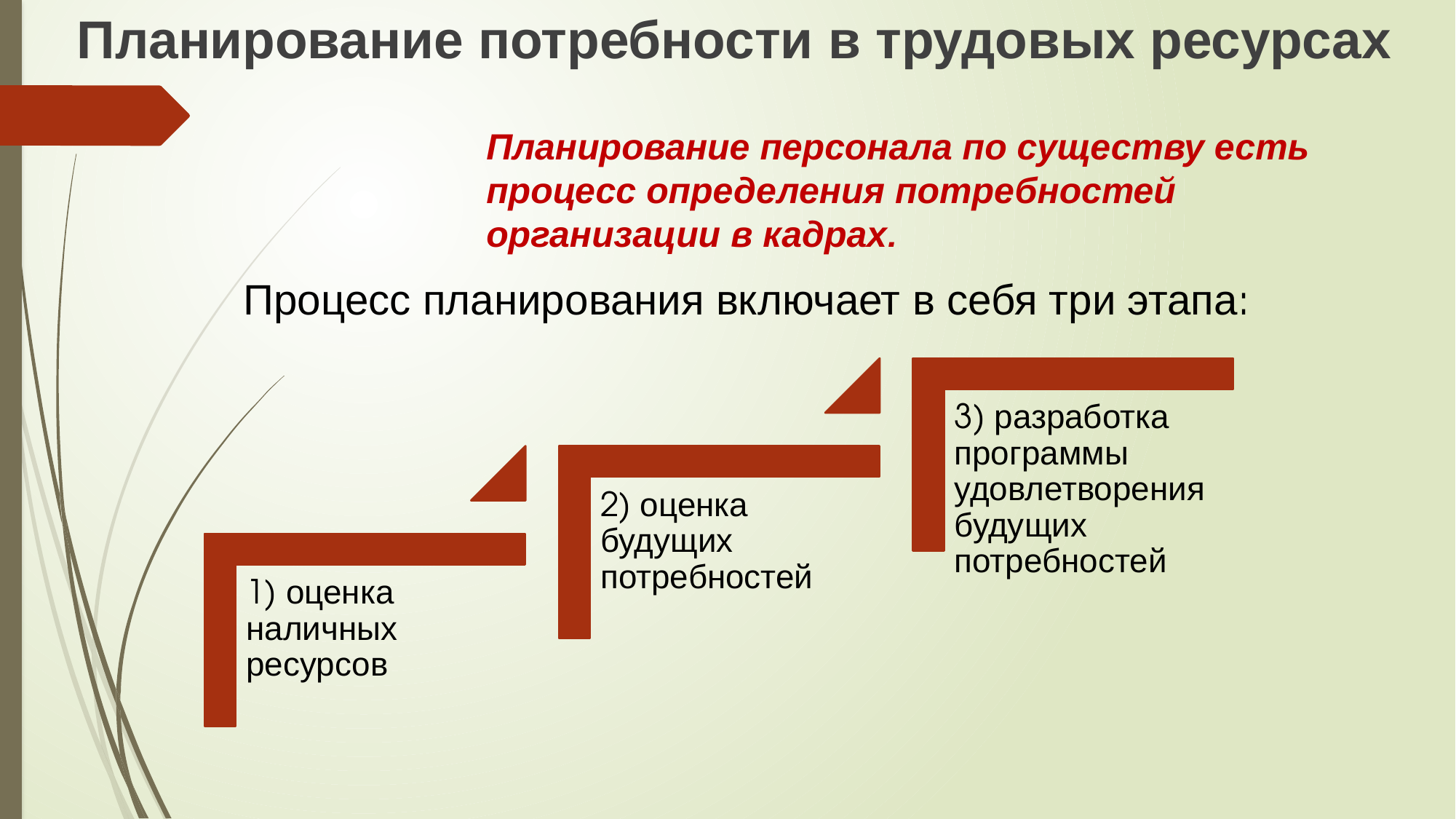

Планирование потребности в трудовых ресурсах
Планирование персонала по существу есть процесс определения потребностей организации в кадрах.
Процесс планирования включает в себя три этапа:
1) оценка наличных ресурсов
2) оценка будущих потребностей
3) разработка программы удовлетворения будущих потребностей